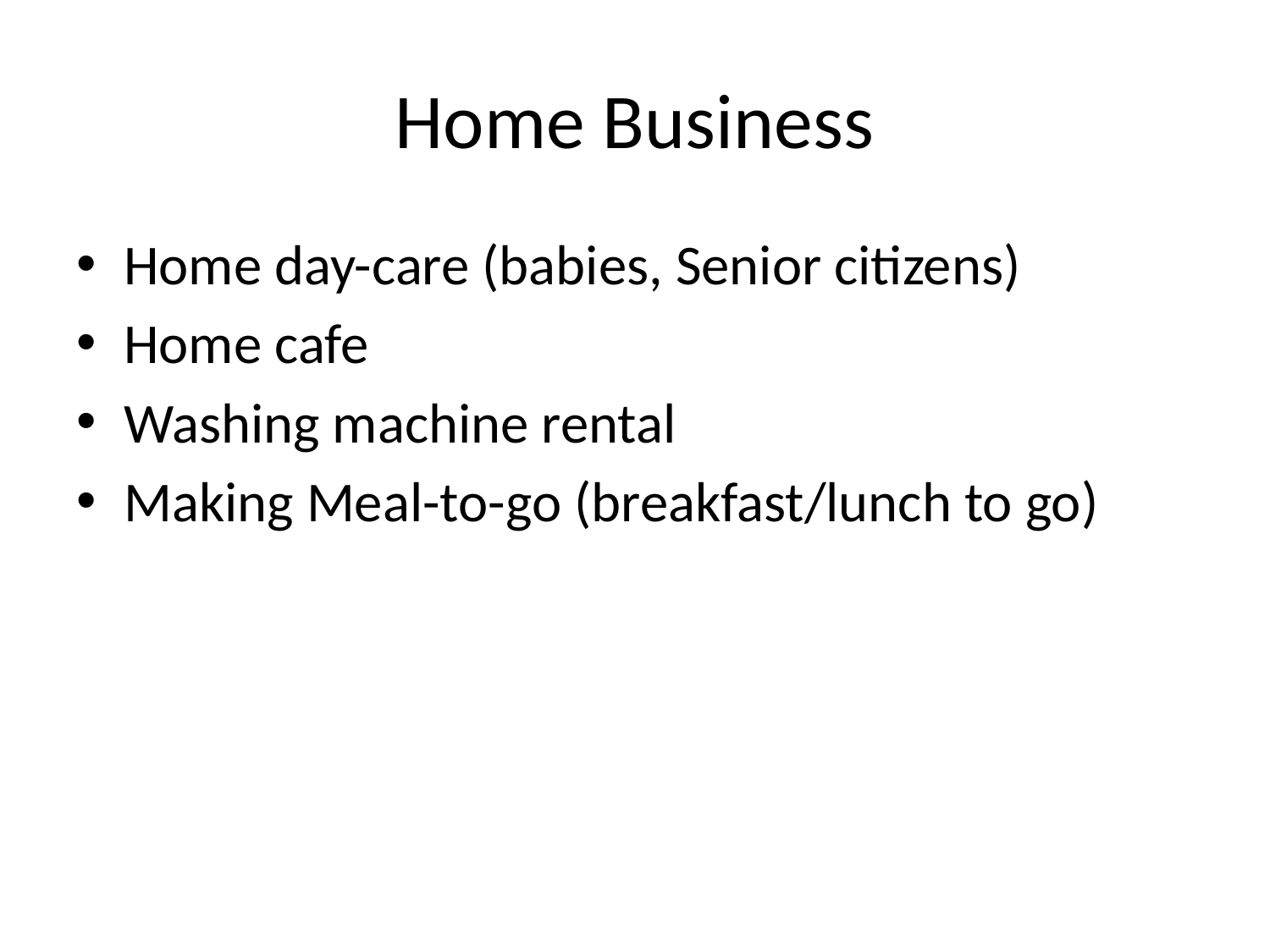

# Home Business
Home day-care (babies, Senior citizens)
Home cafe
Washing machine rental
Making Meal-to-go (breakfast/lunch to go)